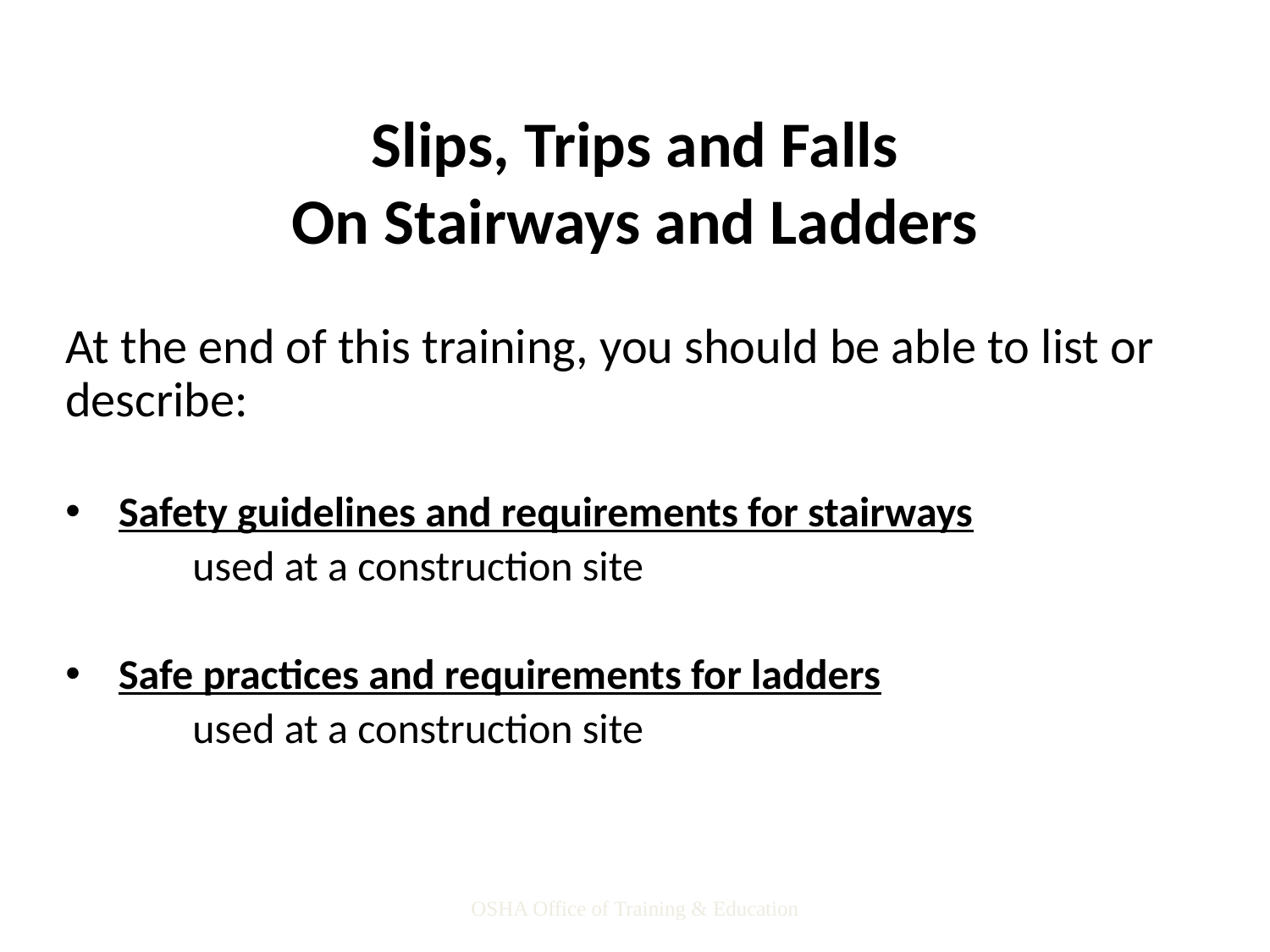

# Slips, Trips and Falls On Stairways and Ladders

At the end of this training, you should be able to list or describe:

    Safety guidelines and requirements for stairways
	used at a construction site

    Safe practices and requirements for ladders
	used at a construction site
OSHA Office of Training & Education
121